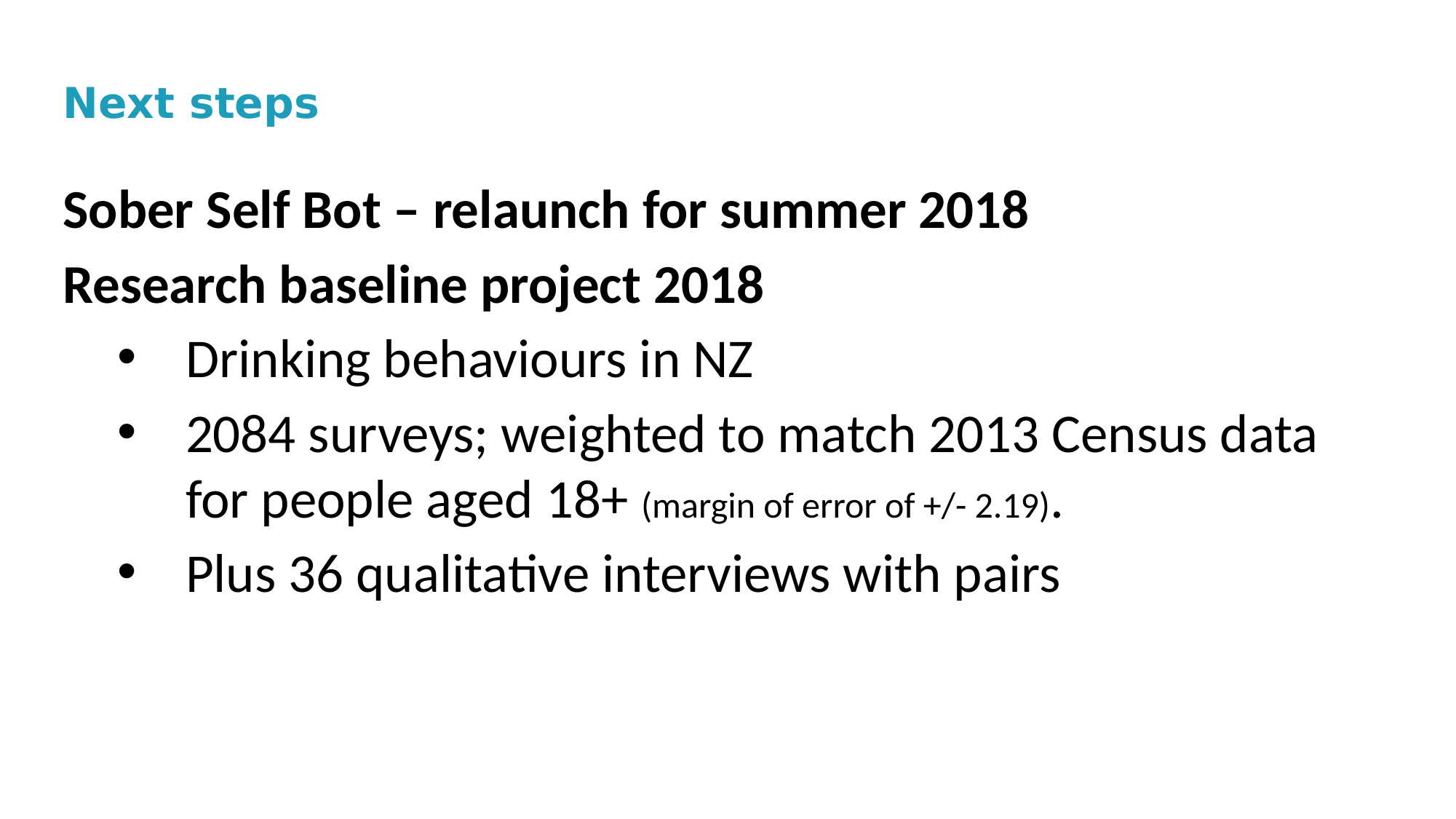

Next steps
Sober Self Bot – relaunch for summer 2018
Research baseline project 2018
Drinking behaviours in NZ
2084 surveys; weighted to match 2013 Census data for people aged 18+ (margin of error of +/- 2.19).
Plus 36 qualitative interviews with pairs